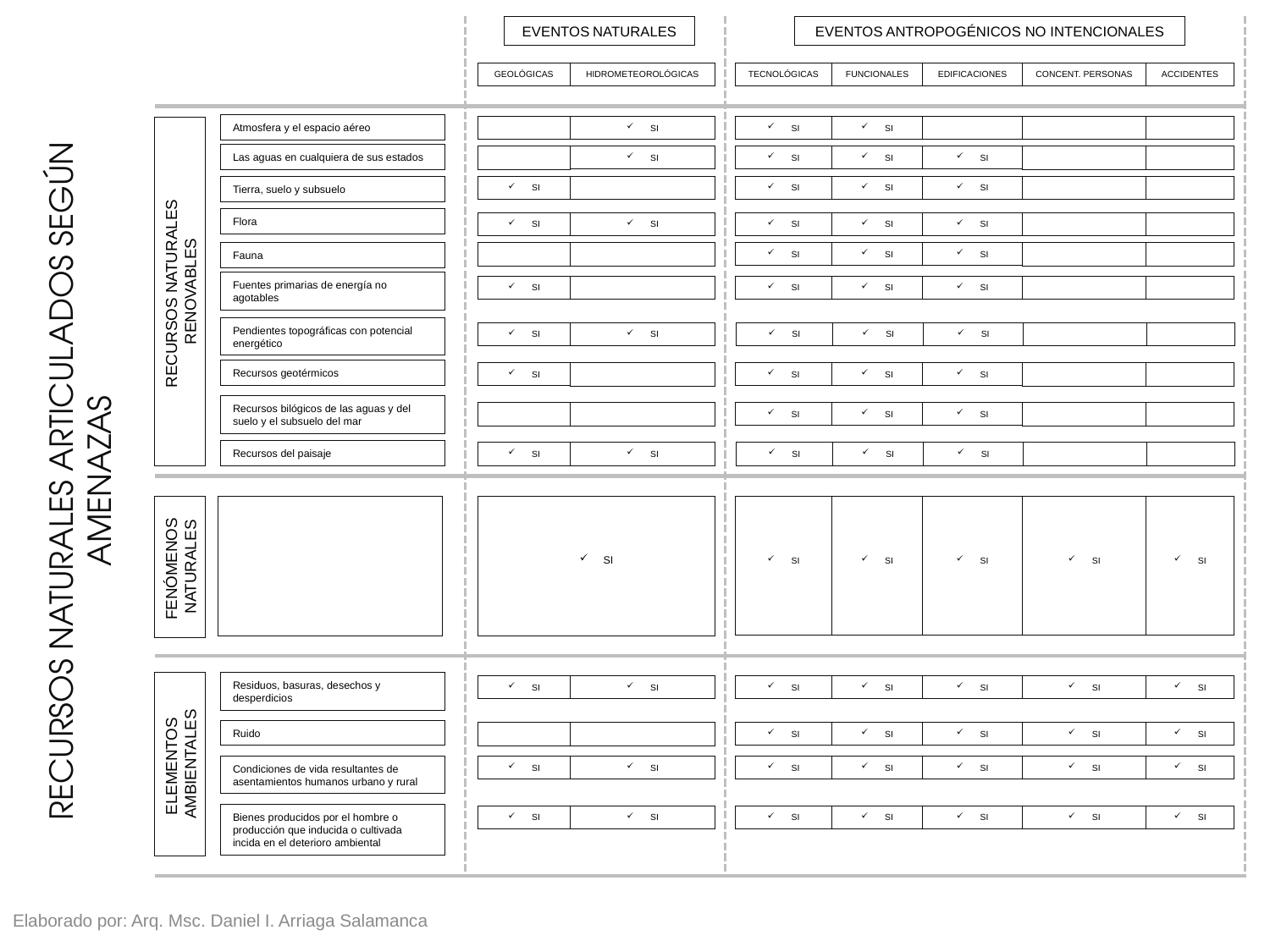

EVENTOS NATURALES
EVENTOS ANTROPOGÉNICOS NO INTENCIONALES
HIDROMETEOROLÓGICAS
GEOLÓGICAS
TECNOLÓGICAS
FUNCIONALES
EDIFICACIONES
CONCENT. PERSONAS
ACCIDENTES
Atmosfera y el espacio aéreo
SI
SI
SI

Las aguas en cualquiera de sus estados
SI
SI
SI
SI

SI
SI
SI

SI
Tierra, suelo y subsuelo
Flora
SI
SI
SI
SI
SI

Fauna

SI
SI
SI

RECURSOS NATURALES
RENOVABLES
Fuentes primarias de energía no agotables

SI
SI
SI

SI
Pendientes topográficas con potencial energético
SI
SI
SI
SI
SI

Recursos geotérmicos

SI
SI
SI
SI

Recursos bilógicos de las aguas y del suelo y el subsuelo del mar

SI
SI
SI

Recursos del paisaje
SI
SI
SI
SI
SI

SI

SI

SI

SI

SI

SI

FENÓMENOS
NATURALES
Residuos, basuras, desechos y desperdicios
SI
SI
SI
SI
SI
SI
SI
Ruido

SI
SI
SI
SI
SI
ELEMENTOS
AMBIENTALES
Condiciones de vida resultantes de asentamientos humanos urbano y rural
SI
SI
SI
SI
SI
SI
SI
Bienes producidos por el hombre o producción que inducida o cultivada incida en el deterioro ambiental
SI
SI
SI
SI
SI
SI
SI
RECURSOS NATURALES ARTICULADOS SEGÚN AMENAZAS

Elaborado por: Arq. Msc. Daniel I. Arriaga Salamanca